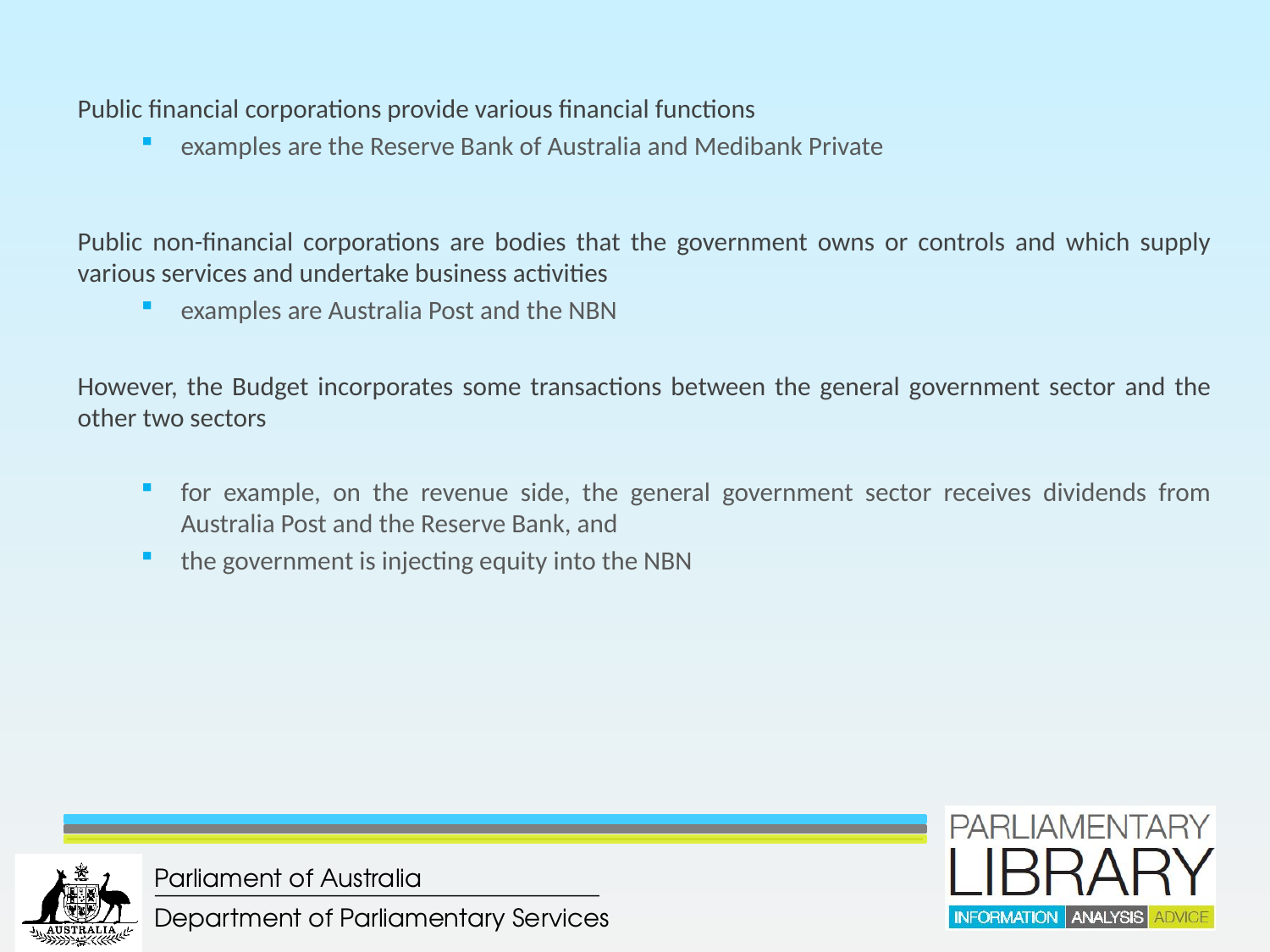

Public financial corporations provide various financial functions
examples are the Reserve Bank of Australia and Medibank Private

Public non-financial corporations are bodies that the government owns or controls and which supply various services and undertake business activities
examples are Australia Post and the NBN

However, the Budget incorporates some transactions between the general government sector and the other two sectors

for example, on the revenue side, the general government sector receives dividends from Australia Post and the Reserve Bank, and
the government is injecting equity into the NBN